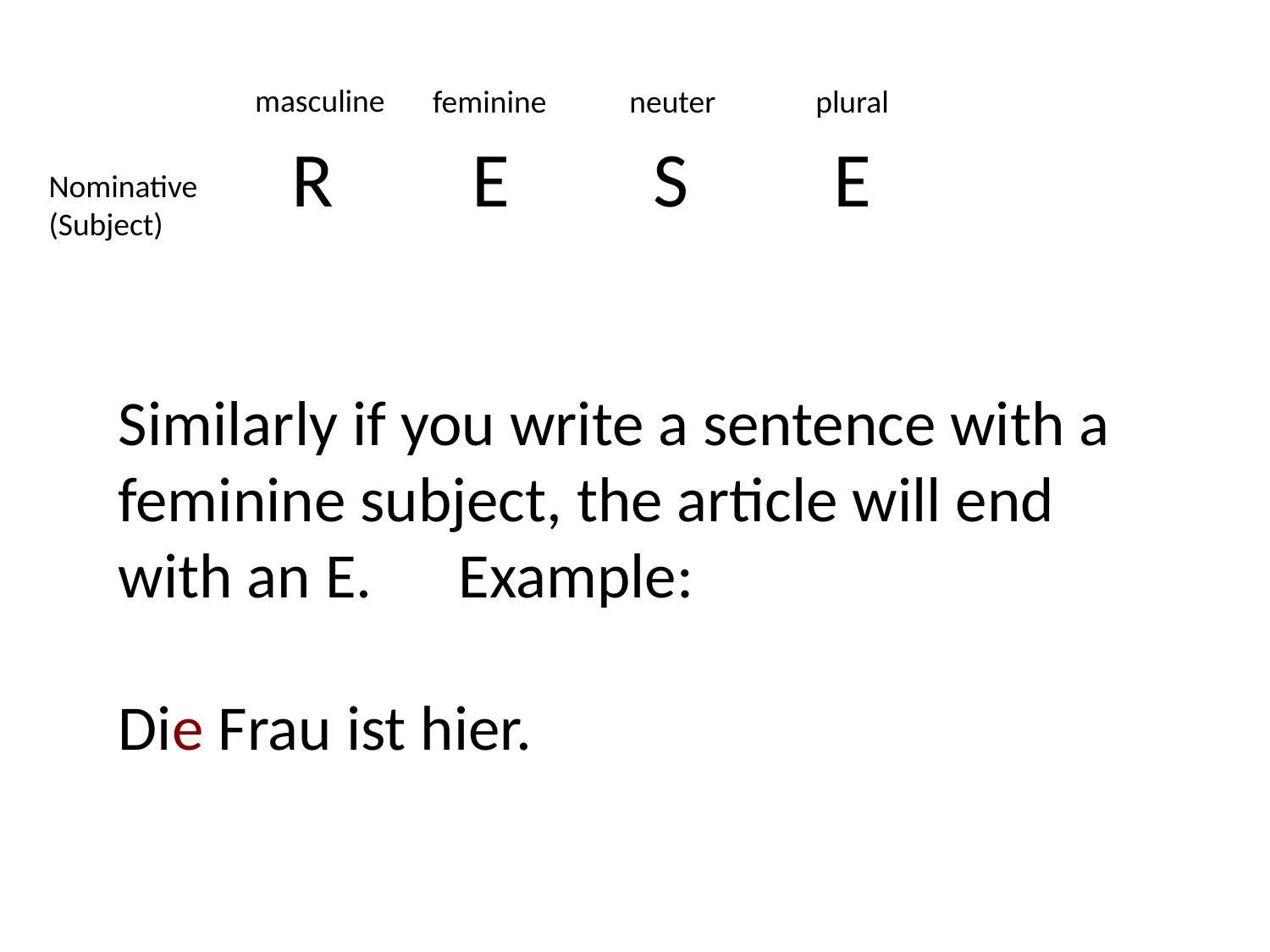

masculine
feminine
neuter
plural
| R | E | S | E |
| --- | --- | --- | --- |
Nominative
(Subject)
Similarly if you write a sentence with a feminine subject, the article will end with an E.      Example:

Die Frau ist hier.